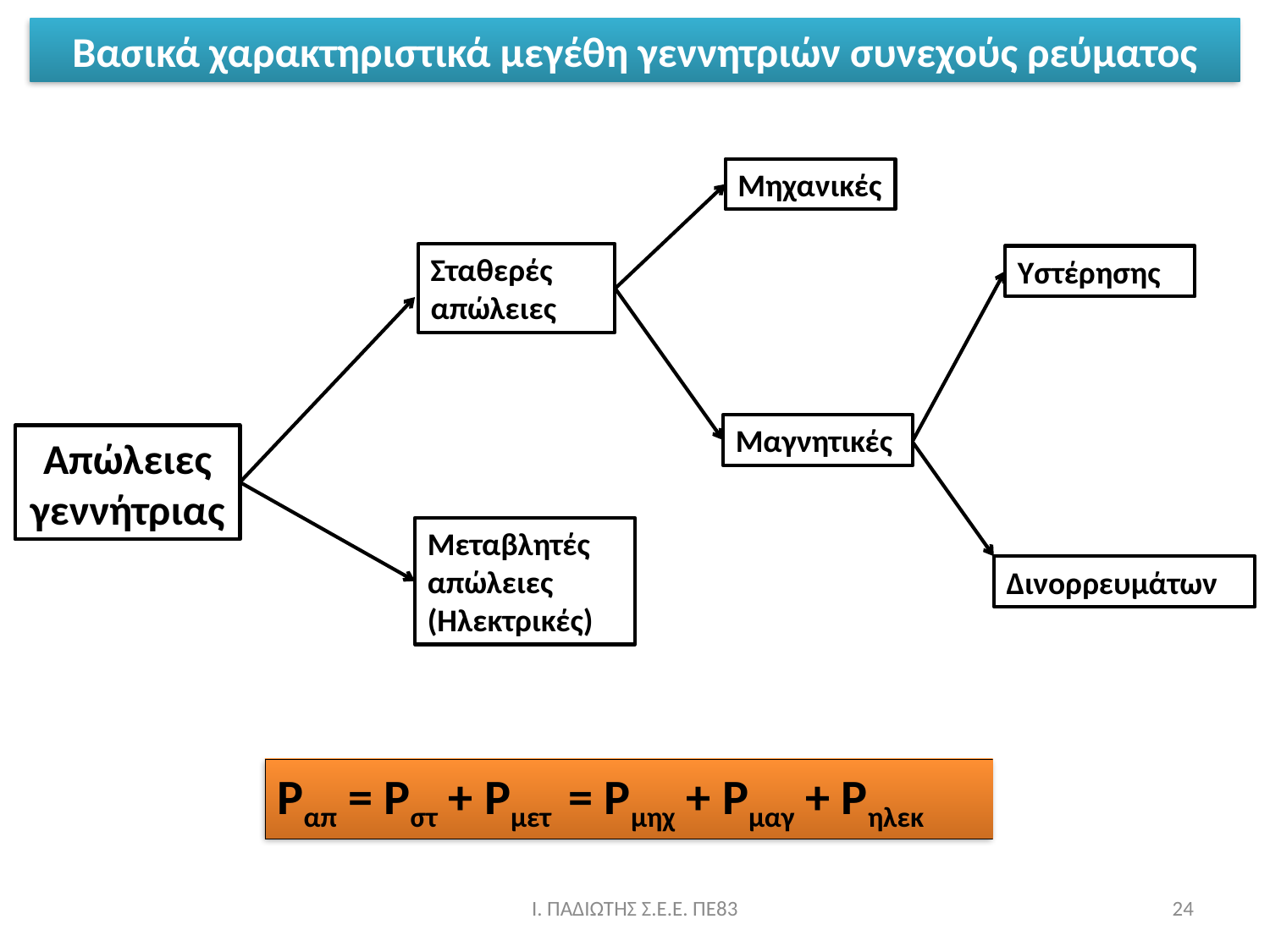

Βασικά χαρακτηριστικά μεγέθη γεννητριών συνεχούς ρεύματος
Μηχανικές
Σταθερές απώλειες
Υστέρησης
Μαγνητικές
Απώλειες γεννήτριας
Μεταβλητές απώλειες (Ηλεκτρικές)
Δινορρευμάτων
Ραπ = Ρστ + Ρμετ  = Ρμηχ + Ρμαγ + Ρηλεκ
Ι. ΠΑΔΙΩΤΗΣ Σ.Ε.Ε. ΠΕ83
24